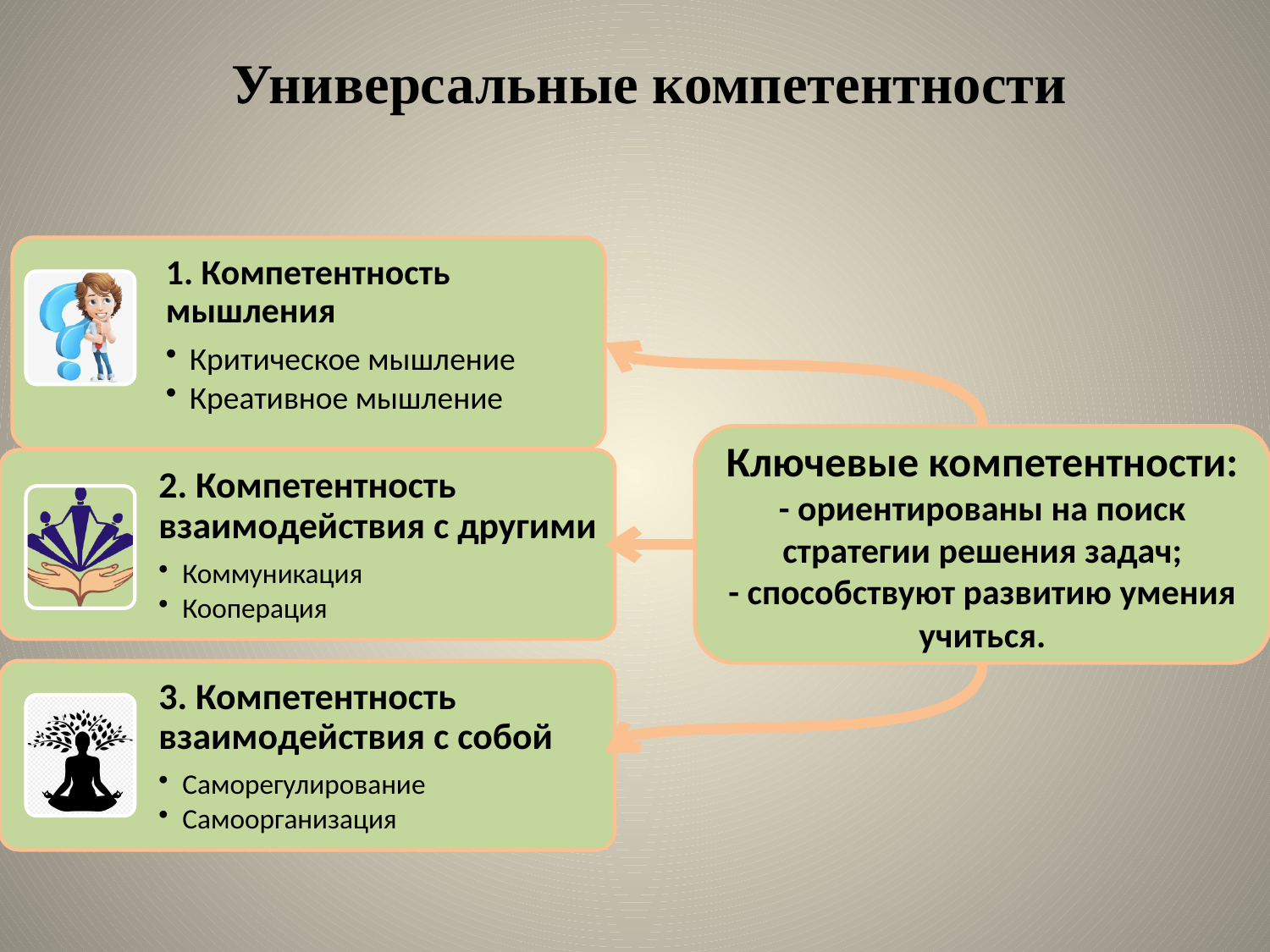

# Универсальные компетентности
1. Компетентность мышления
Критическое мышление
Креативное мышление
2. Компетентность взаимодействия с другими
Коммуникация
Кооперация
3. Компетентность взаимодействия с собой
Саморегулирование
Самоорганизация
Ключевые компетентности:
- ориентированы на поиск стратегии решения задач;
- способствуют развитию умения учиться.